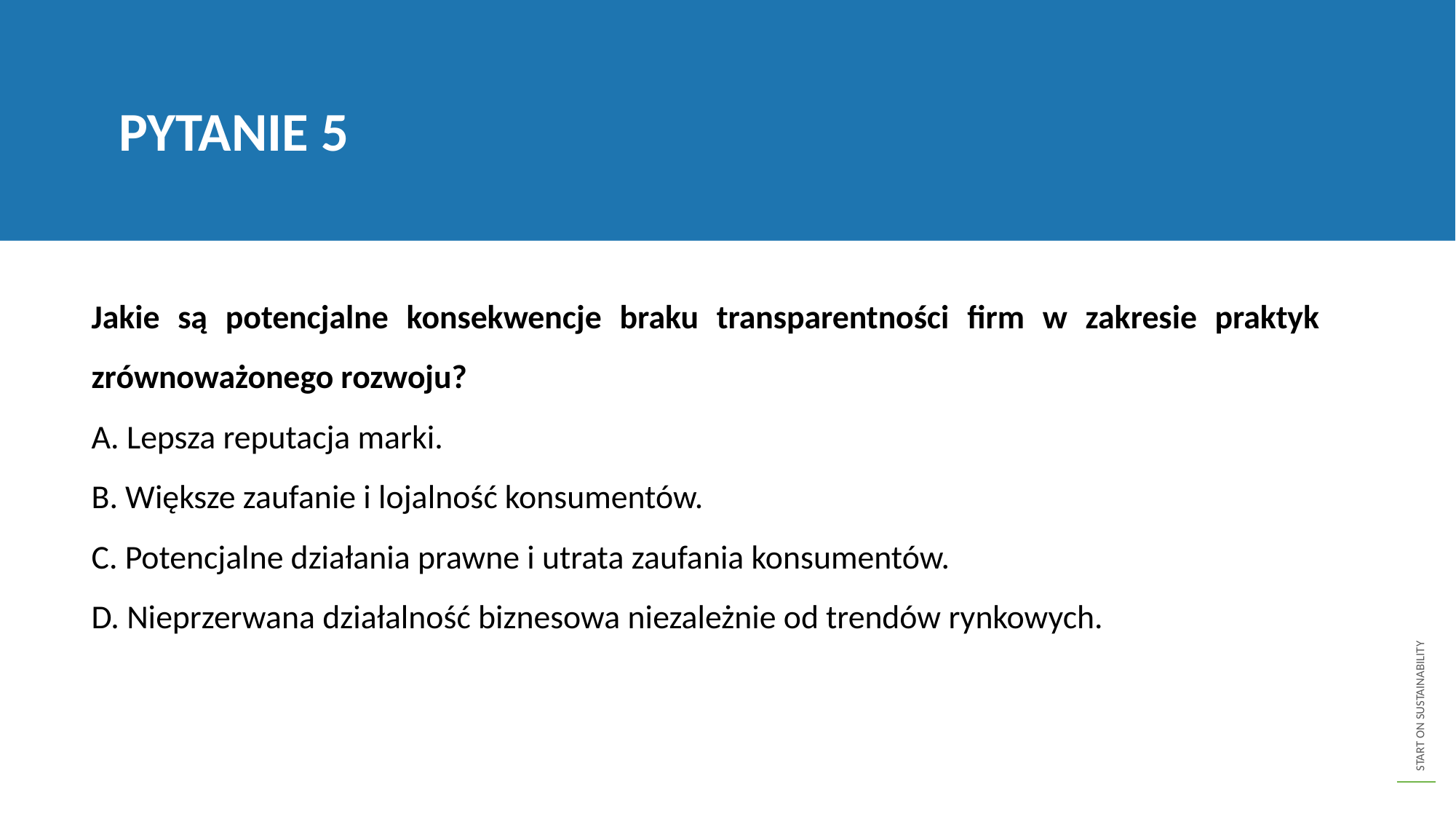

PYTANIE 5
Jakie są potencjalne konsekwencje braku transparentności firm w zakresie praktyk zrównoważonego rozwoju?
A. Lepsza reputacja marki.
B. Większe zaufanie i lojalność konsumentów.
C. Potencjalne działania prawne i utrata zaufania konsumentów.
D. Nieprzerwana działalność biznesowa niezależnie od trendów rynkowych.